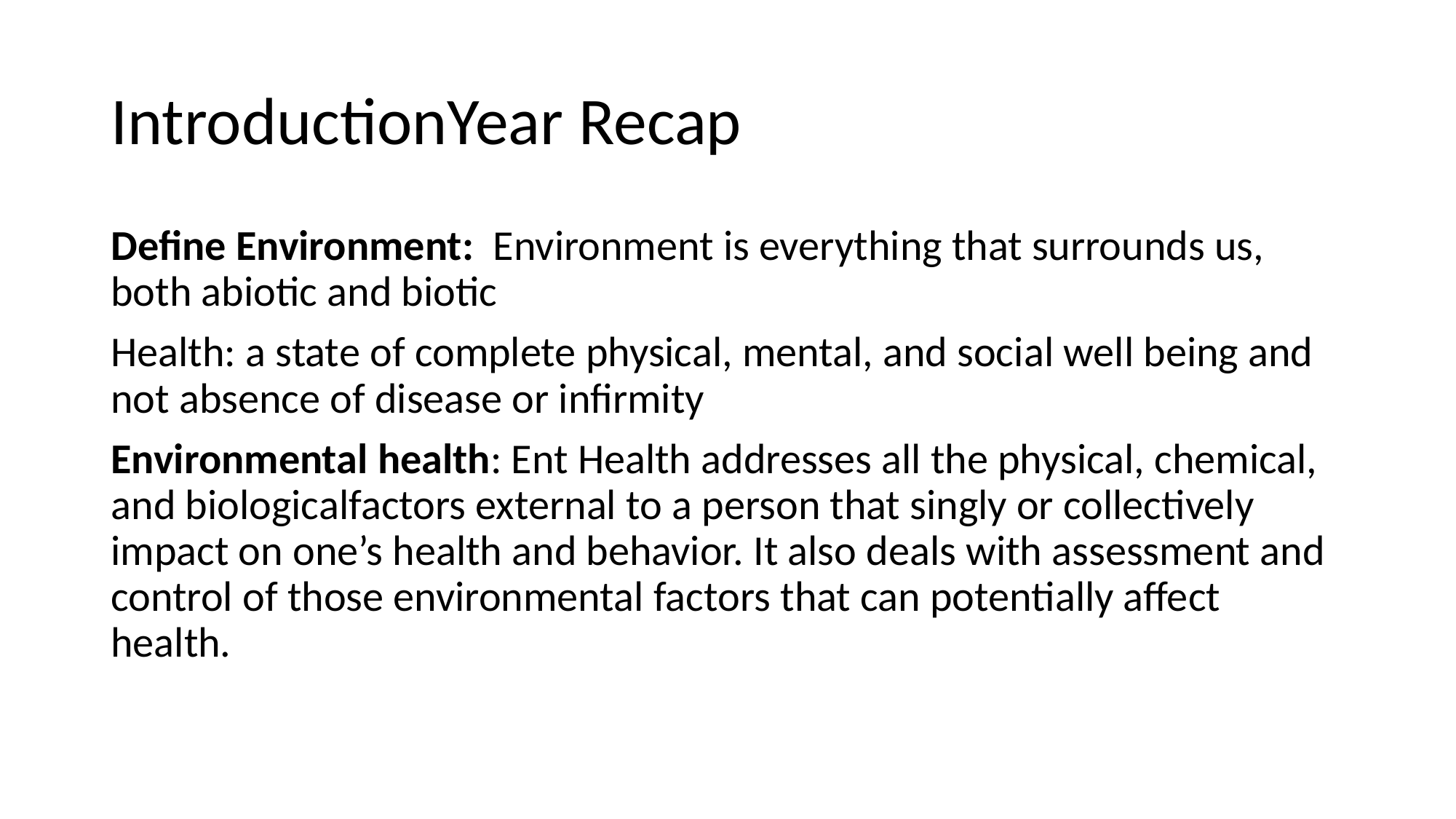

# IntroductionYear Recap
Define Environment:  Environment is everything that surrounds us, both abiotic and biotic
Health: a state of complete physical, mental, and social well being and not absence of disease or infirmity
Environmental health: Ent Health addresses all the physical, chemical, and biologicalfactors external to a person that singly or collectively impact on one’s health and behavior. It also deals with assessment and control of those environmental factors that can potentially affect health.